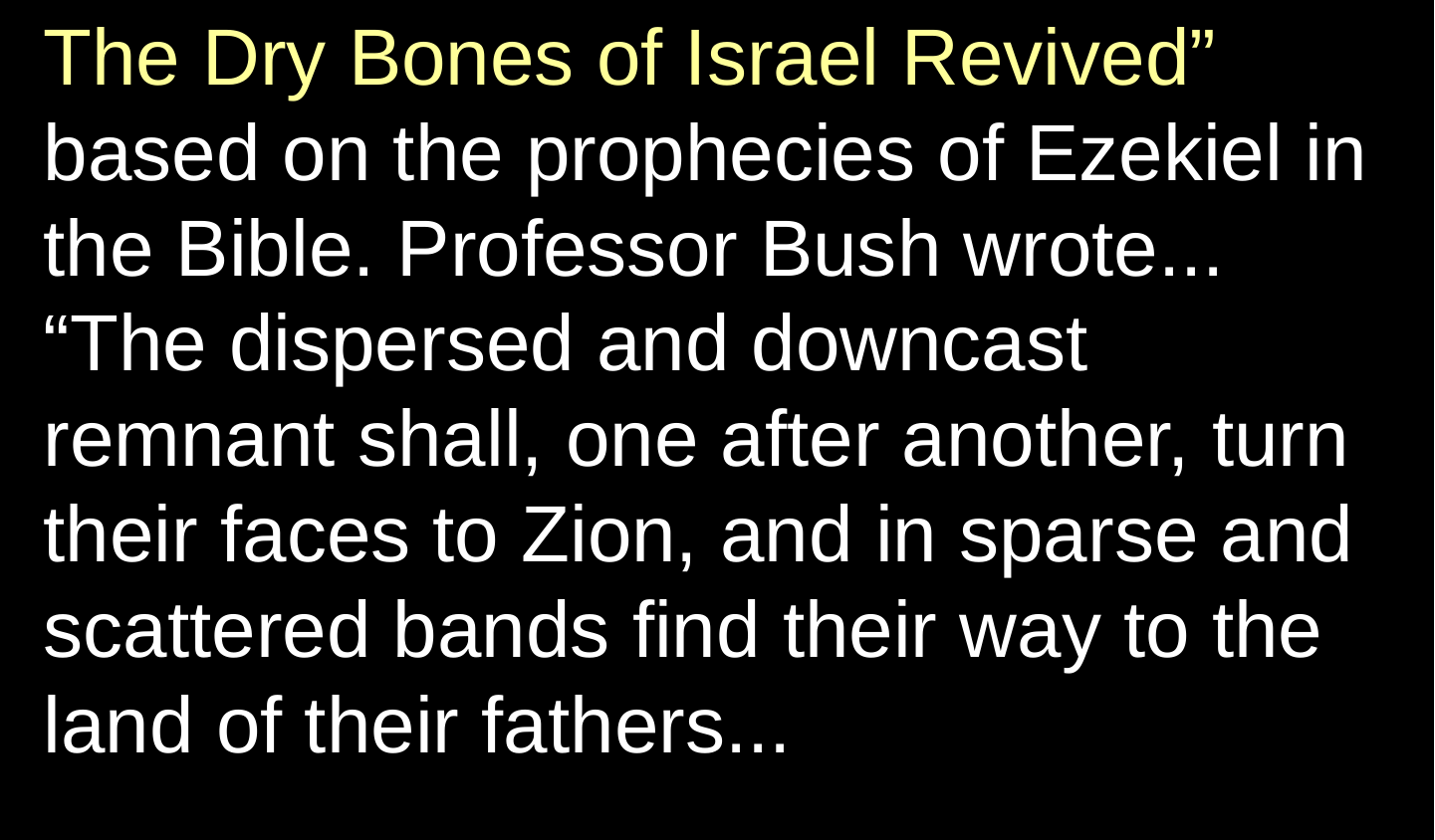

The Dry Bones of Israel Revived” based on the prophecies of Ezekiel in the Bible. Professor Bush wrote... “The dispersed and downcast remnant shall, one after another, turn their faces to Zion, and in sparse and scattered bands find their way to the land of their fathers...